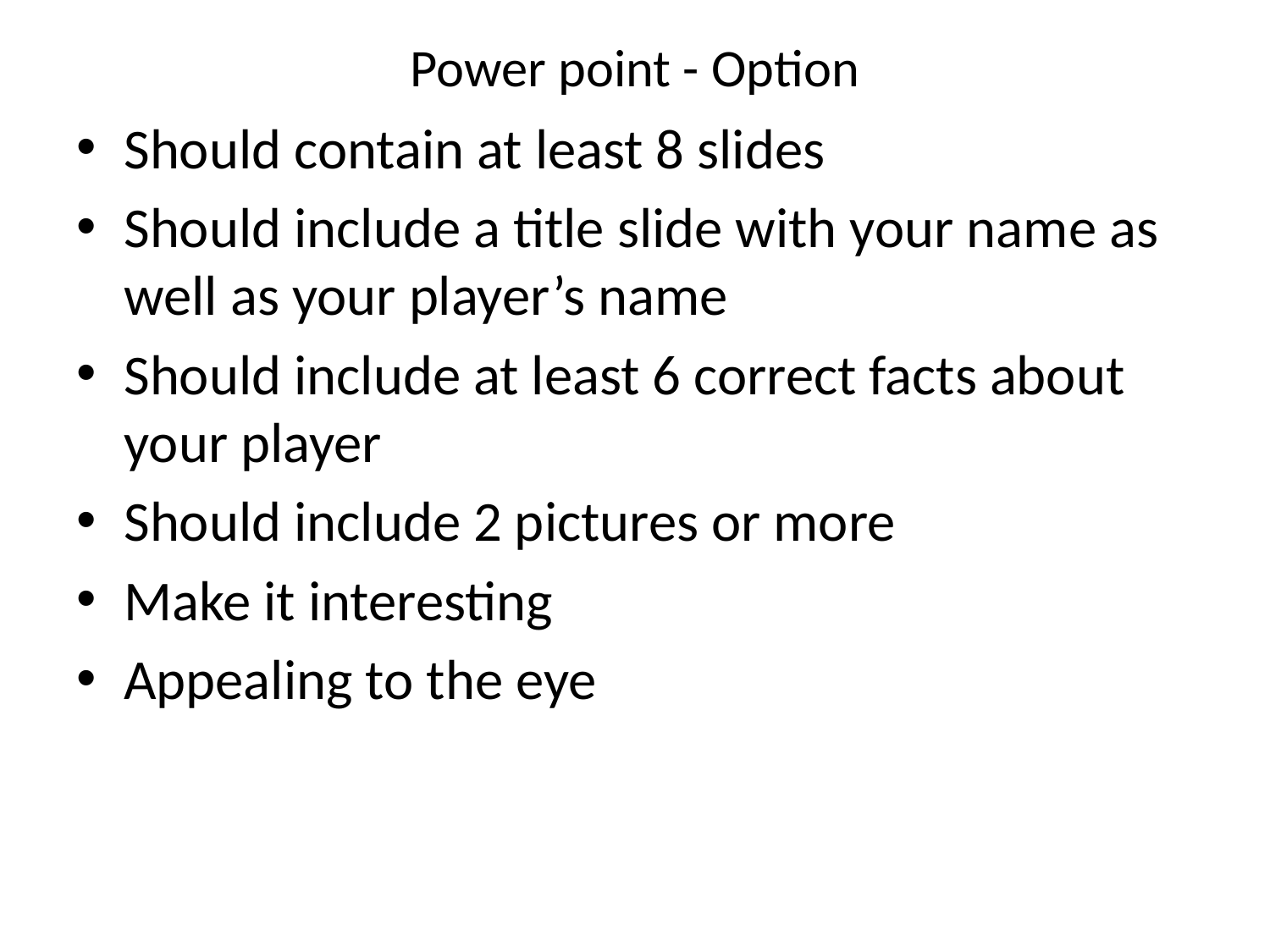

# Power point - Option
Should contain at least 8 slides
Should include a title slide with your name as well as your player’s name
Should include at least 6 correct facts about your player
Should include 2 pictures or more
Make it interesting
Appealing to the eye